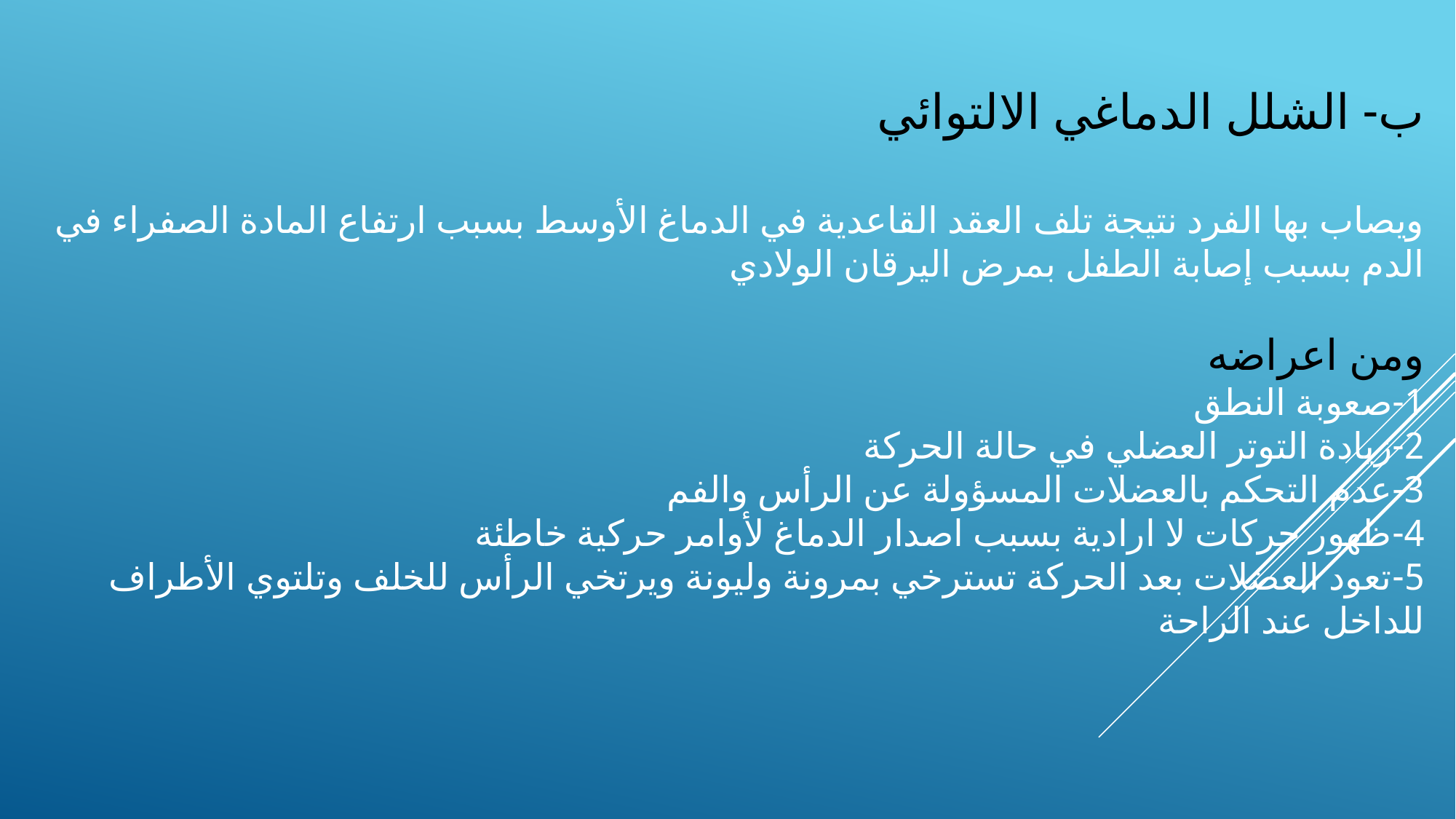

ب- الشلل الدماغي الالتوائي

ويصاب بها الفرد نتيجة تلف العقد القاعدية في الدماغ الأوسط بسبب ارتفاع المادة الصفراء في الدم بسبب إصابة الطفل بمرض اليرقان الولادي

ومن اعراضه
1-	صعوبة النطق
2-	زيادة التوتر العضلي في حالة الحركة
3-	عدم التحكم بالعضلات المسؤولة عن الرأس والفم
4-	ظهور حركات لا ارادية بسبب اصدار الدماغ لأوامر حركية خاطئة
5-	تعود العضلات بعد الحركة تسترخي بمرونة وليونة ويرتخي الرأس للخلف وتلتوي الأطراف للداخل عند الراحة